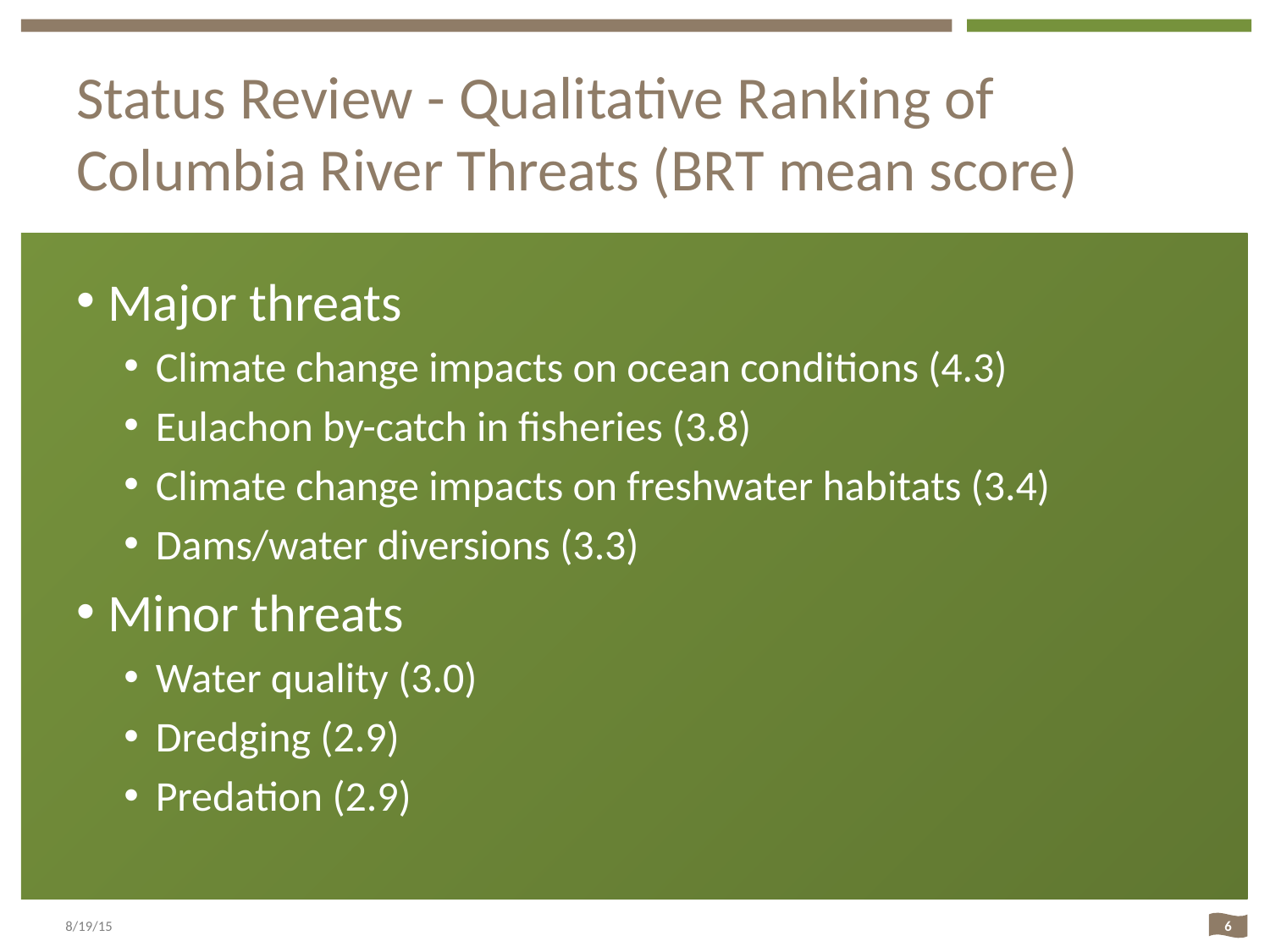

# Status Review - Qualitative Ranking of Columbia River Threats (BRT mean score)
Major threats
Climate change impacts on ocean conditions (4.3)
Eulachon by-catch in fisheries (3.8)
Climate change impacts on freshwater habitats (3.4)
Dams/water diversions (3.3)
Minor threats
Water quality (3.0)
Dredging (2.9)
Predation (2.9)
8/19/15